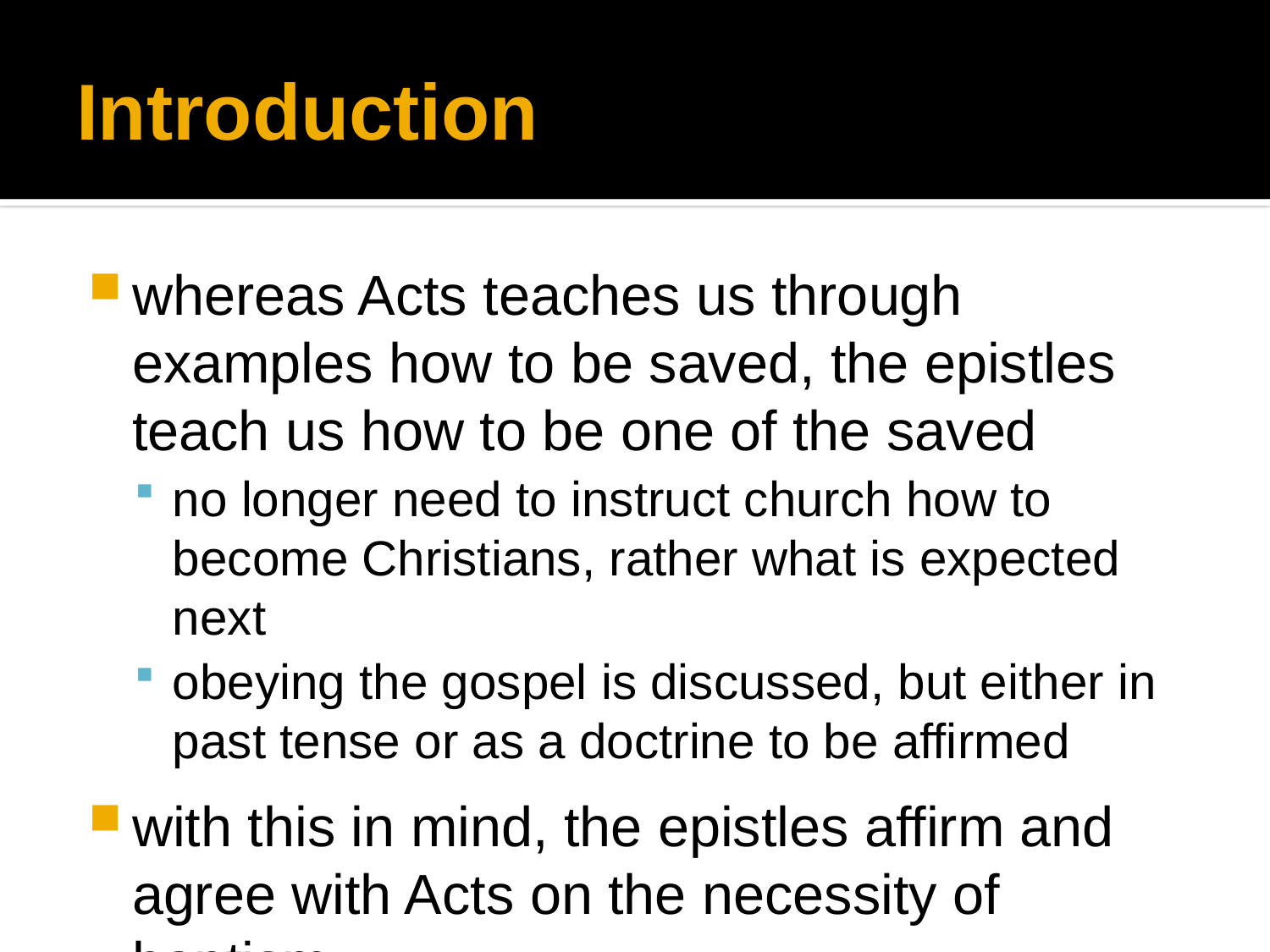

# Introduction
whereas Acts teaches us through examples how to be saved, the epistles teach us how to be one of the saved
no longer need to instruct church how to become Christians, rather what is expected next
obeying the gospel is discussed, but either in past tense or as a doctrine to be affirmed
with this in mind, the epistles affirm and agree with Acts on the necessity of baptism